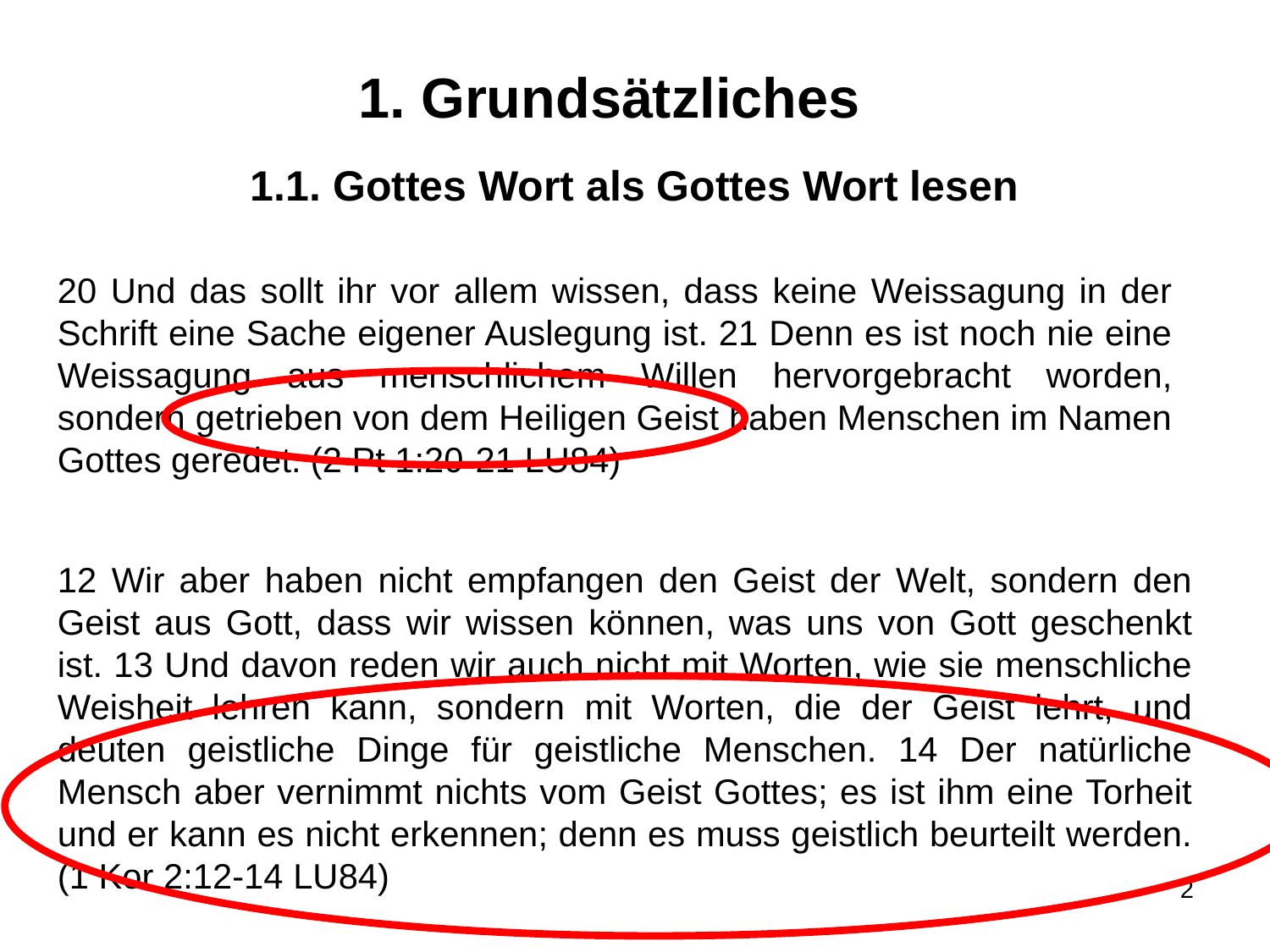

1. Grundsätzliches
1.1. Gottes Wort als Gottes Wort lesen
20 Und das sollt ihr vor allem wissen, dass keine Weissagung in der Schrift eine Sache eigener Auslegung ist. 21 Denn es ist noch nie eine Weissagung aus menschlichem Willen hervorgebracht worden, sondern getrieben von dem Heiligen Geist haben Menschen im Namen Gottes geredet. (2 Pt 1:20-21 LU84)

12 Wir aber haben nicht empfangen den Geist der Welt, sondern den Geist aus Gott, dass wir wissen können, was uns von Gott geschenkt ist. 13 Und davon reden wir auch nicht mit Worten, wie sie menschliche Weisheit lehren kann, sondern mit Worten, die der Geist lehrt, und deuten geistliche Dinge für geistliche Menschen. 14 Der natürliche Mensch aber vernimmt nichts vom Geist Gottes; es ist ihm eine Torheit und er kann es nicht erkennen; denn es muss geistlich beurteilt werden. (1 Kor 2:12-14 LU84)

2